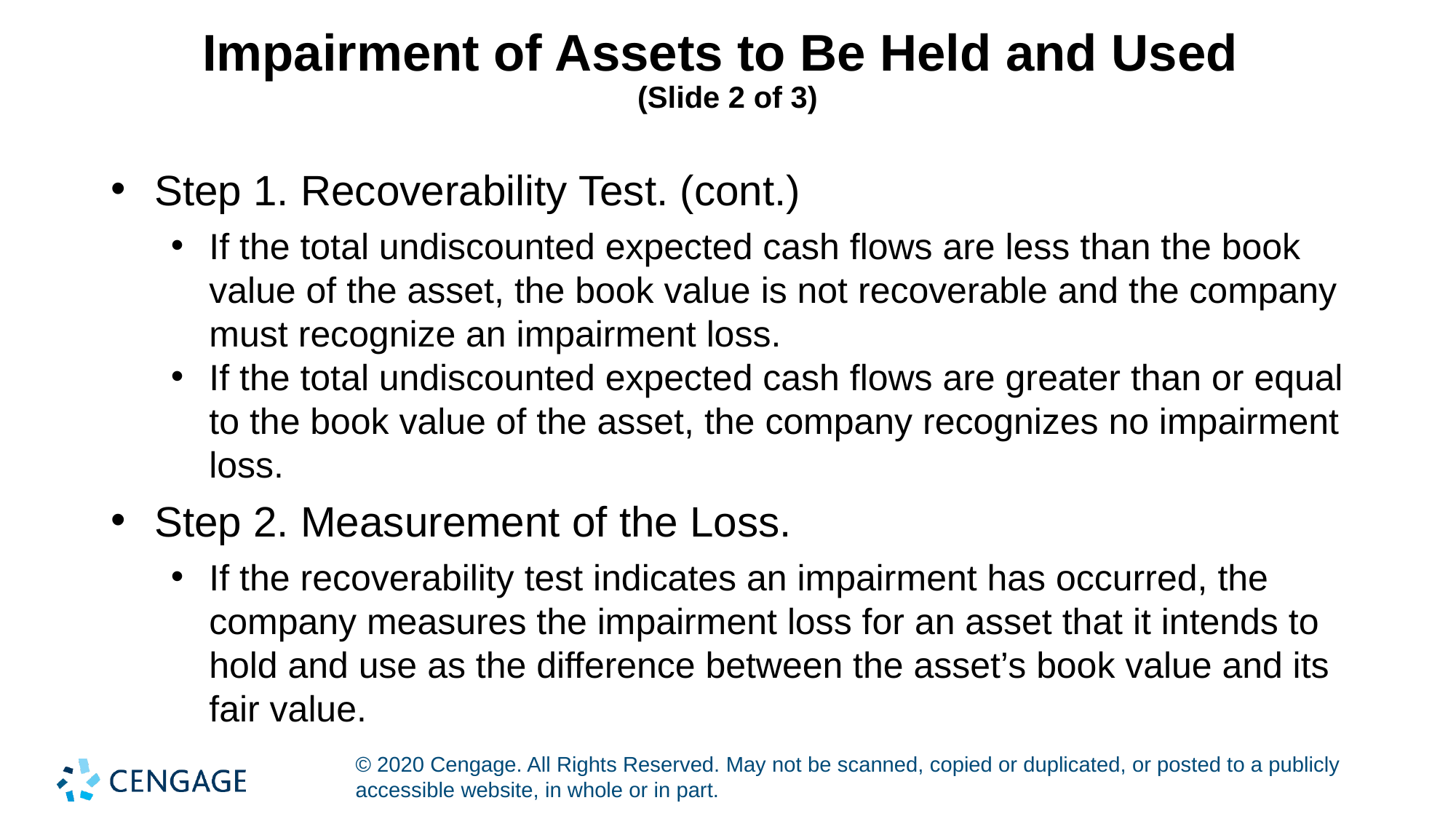

# Impairment of Assets to Be Held and Used (Slide 2 of 3)
Step 1. Recoverability Test. (cont.)
If the total undiscounted expected cash flows are less than the book value of the asset, the book value is not recoverable and the company must recognize an impairment loss.
If the total undiscounted expected cash flows are greater than or equal to the book value of the asset, the company recognizes no impairment loss.
Step 2. Measurement of the Loss.
If the recoverability test indicates an impairment has occurred, the company measures the impairment loss for an asset that it intends to hold and use as the difference between the asset’s book value and its fair value.